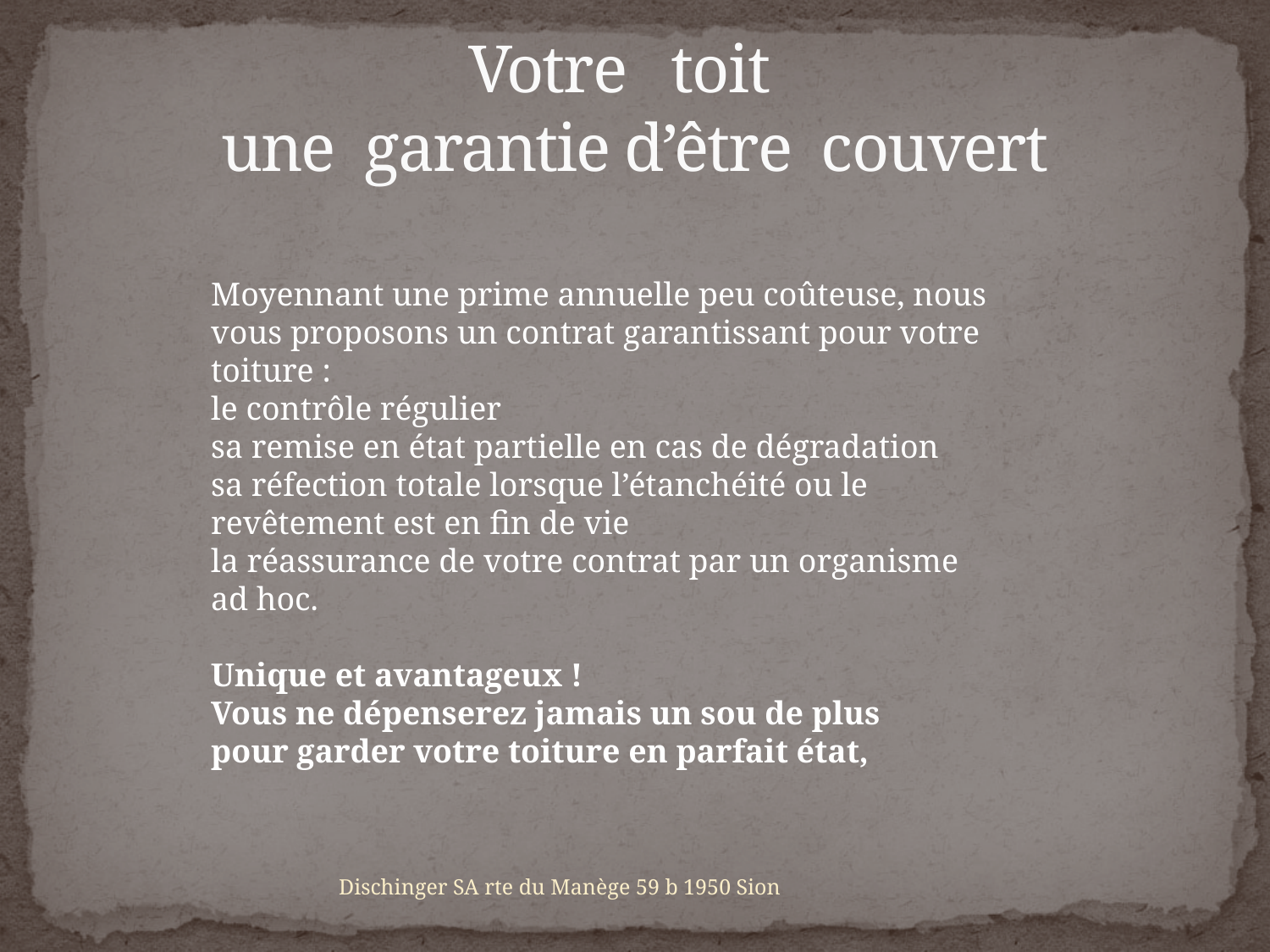

# Votre   toit une  garantie d’être  couvert
Moyennant une prime annuelle peu coûteuse, nous vous proposons un contrat garantissant pour votre toiture :
le contrôle régulier
sa remise en état partielle en cas de dégradation
sa réfection totale lorsque l’étanchéité ou le revêtement est en fin de vie
la réassurance de votre contrat par un organisme ad hoc.

Unique et avantageux !
Vous ne dépenserez jamais un sou de plus
pour garder votre toiture en parfait état,

Dischinger SA rte du Manège 59 b 1950 Sion